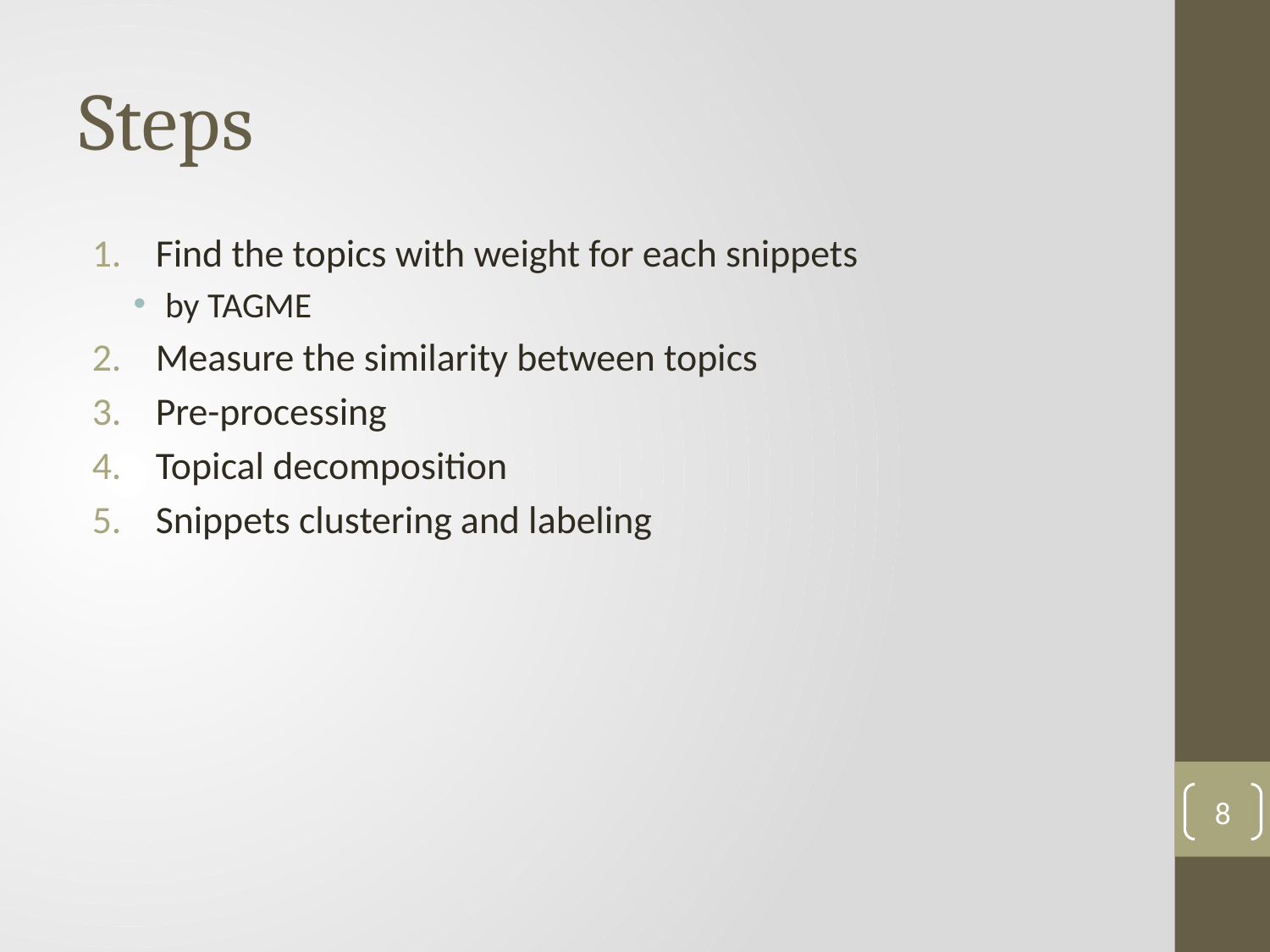

# Steps
Find the topics with weight for each snippets
by TAGME
Measure the similarity between topics
Pre-processing
Topical decomposition
Snippets clustering and labeling
8